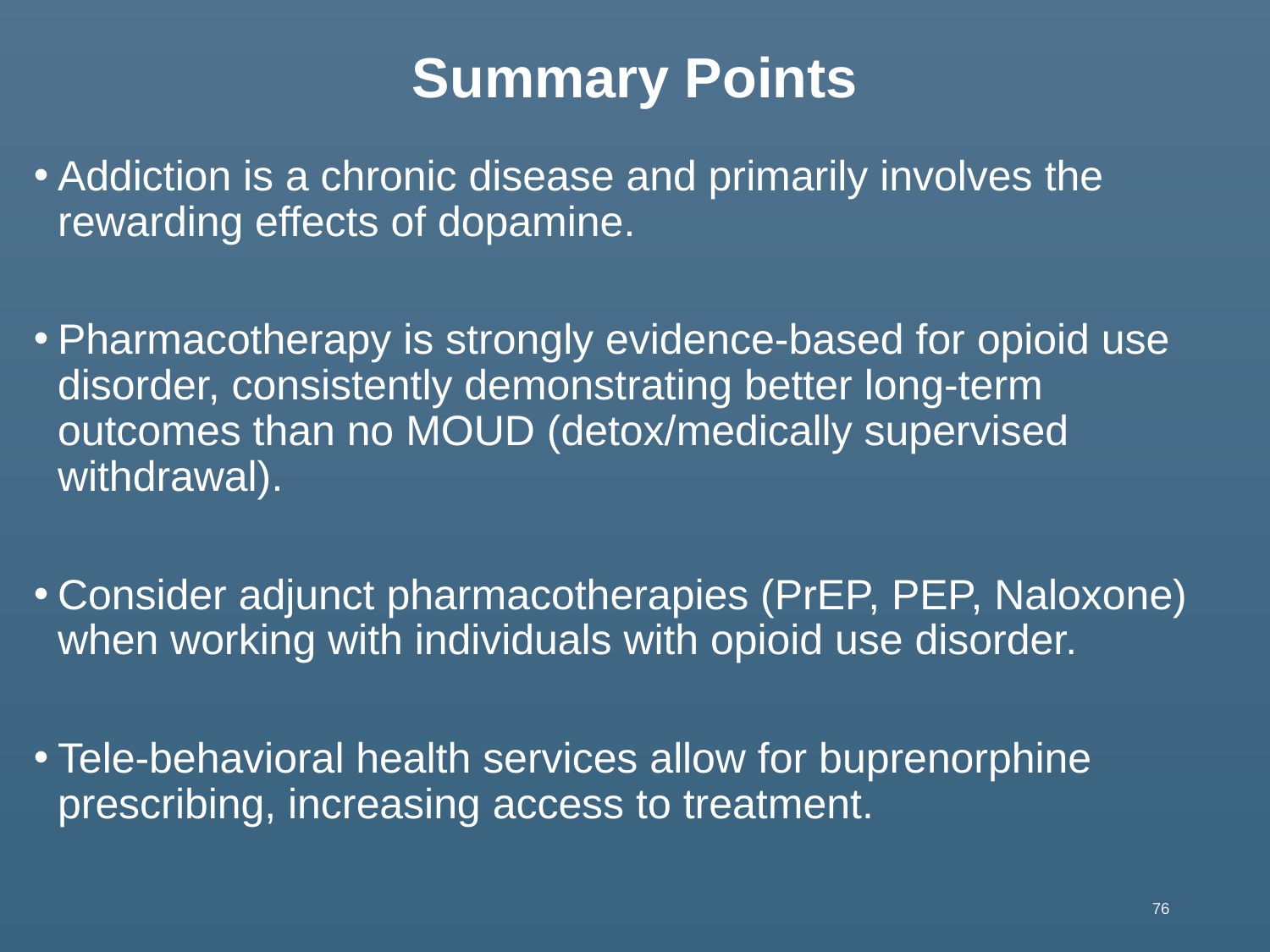

# Summary Points
Addiction is a chronic disease and primarily involves the rewarding effects of dopamine.

Pharmacotherapy is strongly evidence-based for opioid use disorder, consistently demonstrating better long-term outcomes than no MOUD (detox/medically supervised withdrawal).

Consider adjunct pharmacotherapies (PrEP, PEP, Naloxone) when working with individuals with opioid use disorder.

Tele-behavioral health services allow for buprenorphine prescribing, increasing access to treatment.
76